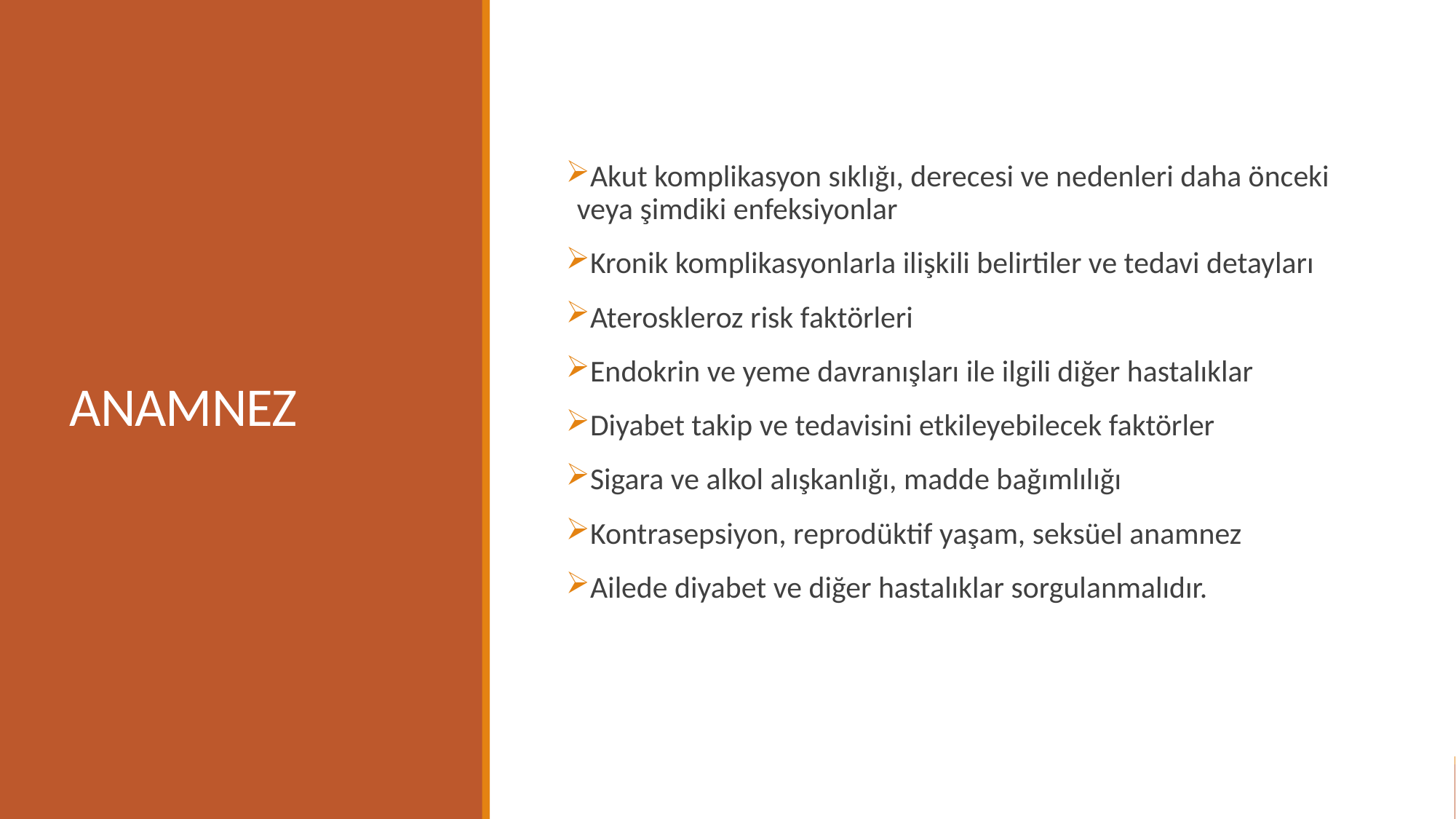

# ANAMNEZ
Akut komplikasyon sıklığı, derecesi ve nedenleri daha önceki veya şimdiki enfeksiyonlar
Kronik komplikasyonlarla ilişkili belirtiler ve tedavi detayları
Ateroskleroz risk faktörleri
Endokrin ve yeme davranışları ile ilgili diğer hastalıklar
Diyabet takip ve tedavisini etkileyebilecek faktörler
Sigara ve alkol alışkanlığı, madde bağımlılığı
Kontrasepsiyon, reprodüktif yaşam, seksüel anamnez
Ailede diyabet ve diğer hastalıklar sorgulanmalıdır.